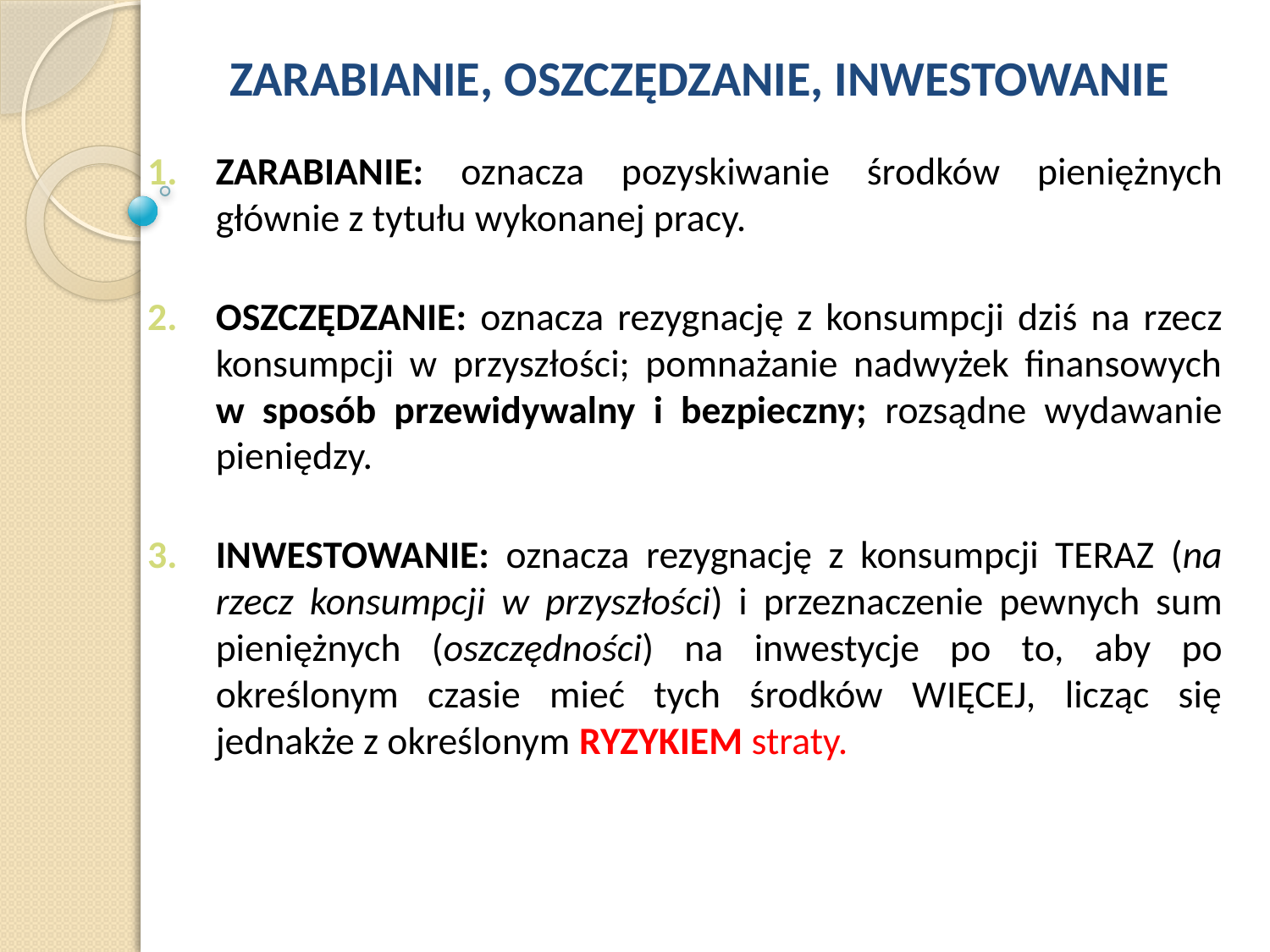

# ZARABIANIE, OSZCZĘDZANIE, INWESTOWANIE
ZARABIANIE: oznacza pozyskiwanie środków pieniężnych głównie z tytułu wykonanej pracy.

OSZCZĘDZANIE: oznacza rezygnację z konsumpcji dziś na rzecz konsumpcji w przyszłości; pomnażanie nadwyżek finansowych w sposób przewidywalny i bezpieczny; rozsądne wydawanie pieniędzy.

INWESTOWANIE: oznacza rezygnację z konsumpcji TERAZ (na rzecz konsumpcji w przyszłości) i przeznaczenie pewnych sum pieniężnych (oszczędności) na inwestycje po to, aby po określonym czasie mieć tych środków WIĘCEJ, licząc się jednakże z określonym RYZYKIEM straty.